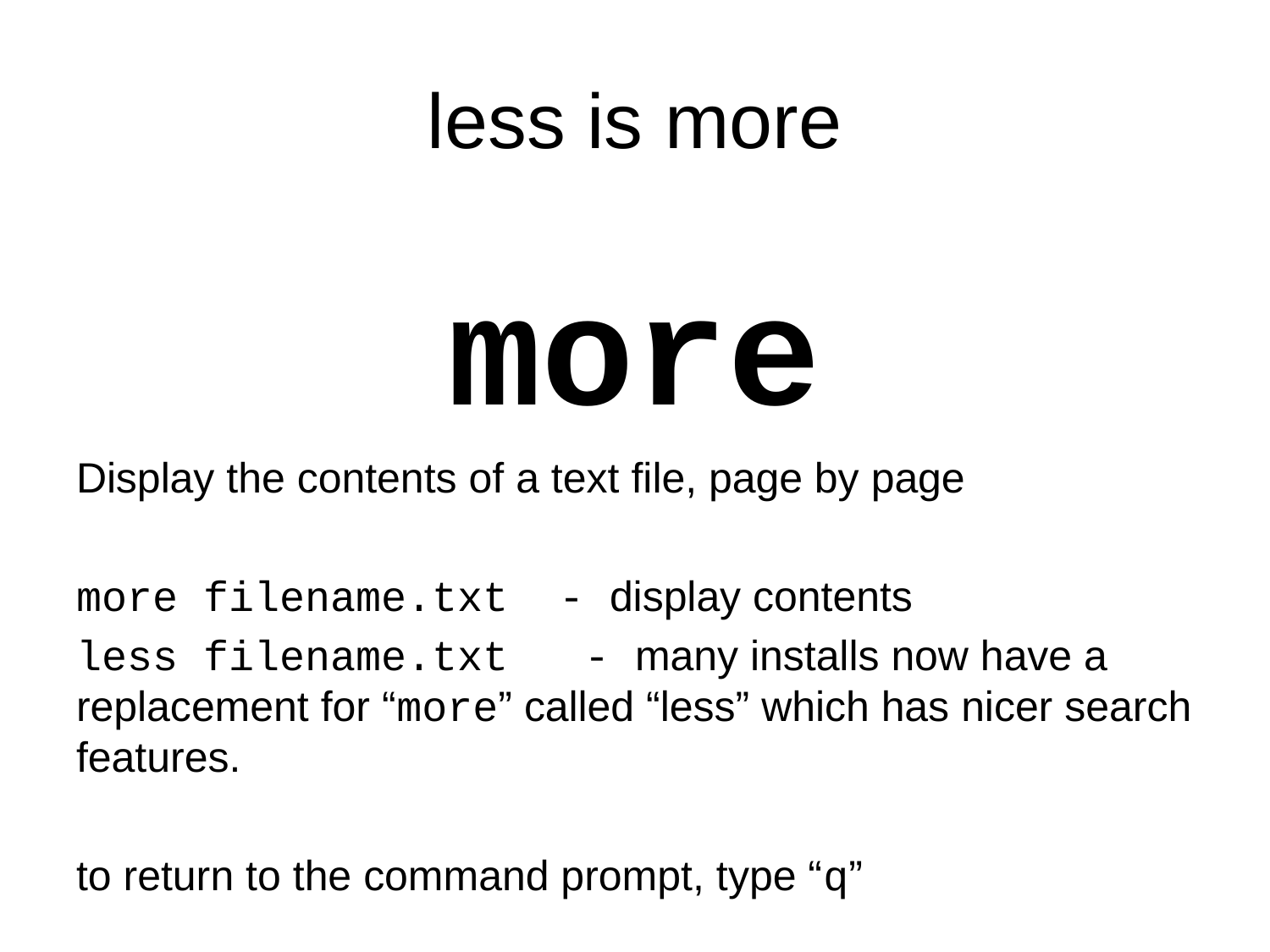

# less is more
more
Display the contents of a text file, page by page

more filename.txt  - display contents
less filename.txt	- many installs now have a replacement for “more” called “less” which has nicer search features.

to return to the command prompt, type “q”